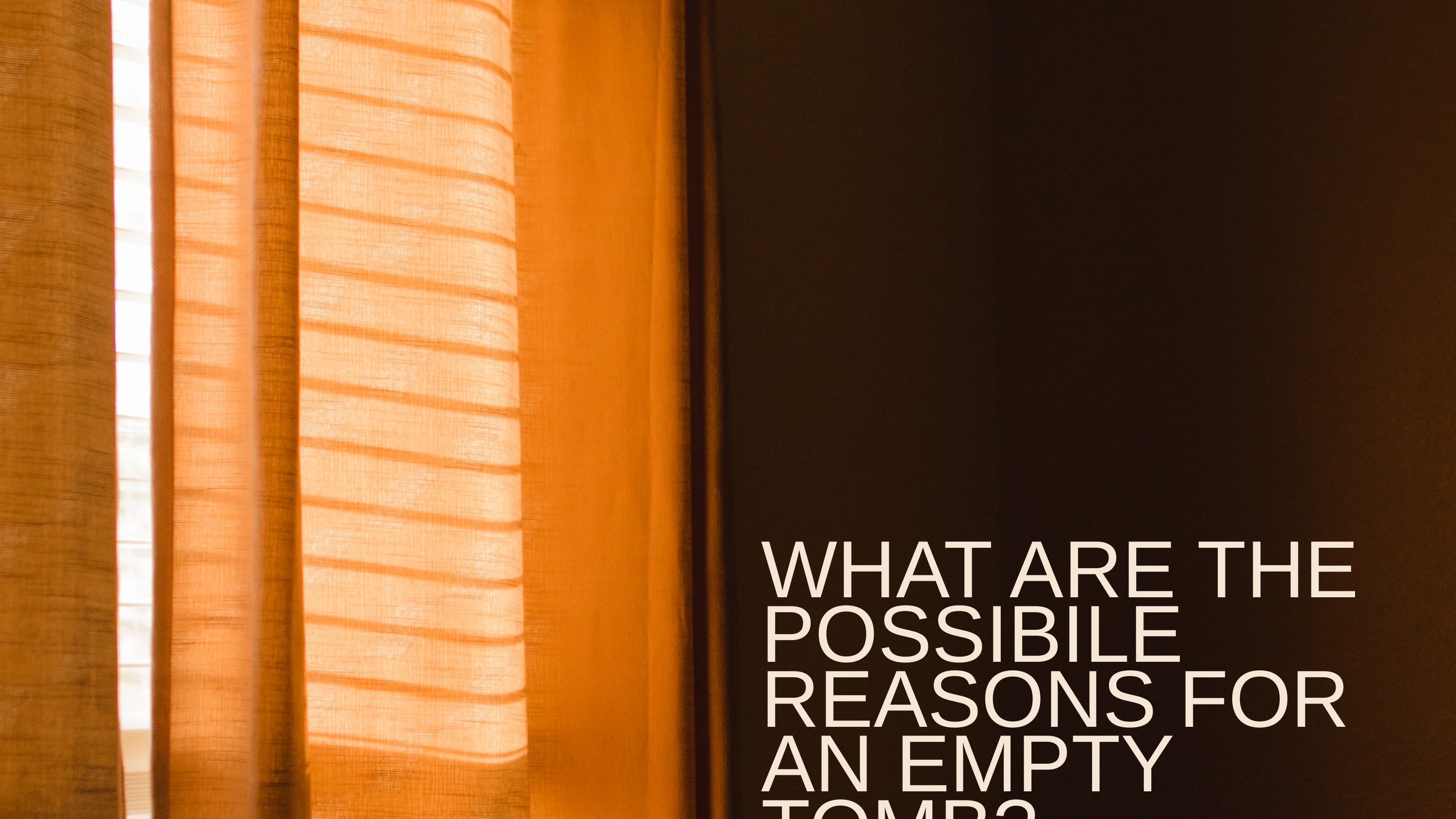

WHAT ARE THE POSSIBILE REASONS FOR AN EMPTY TOMB?